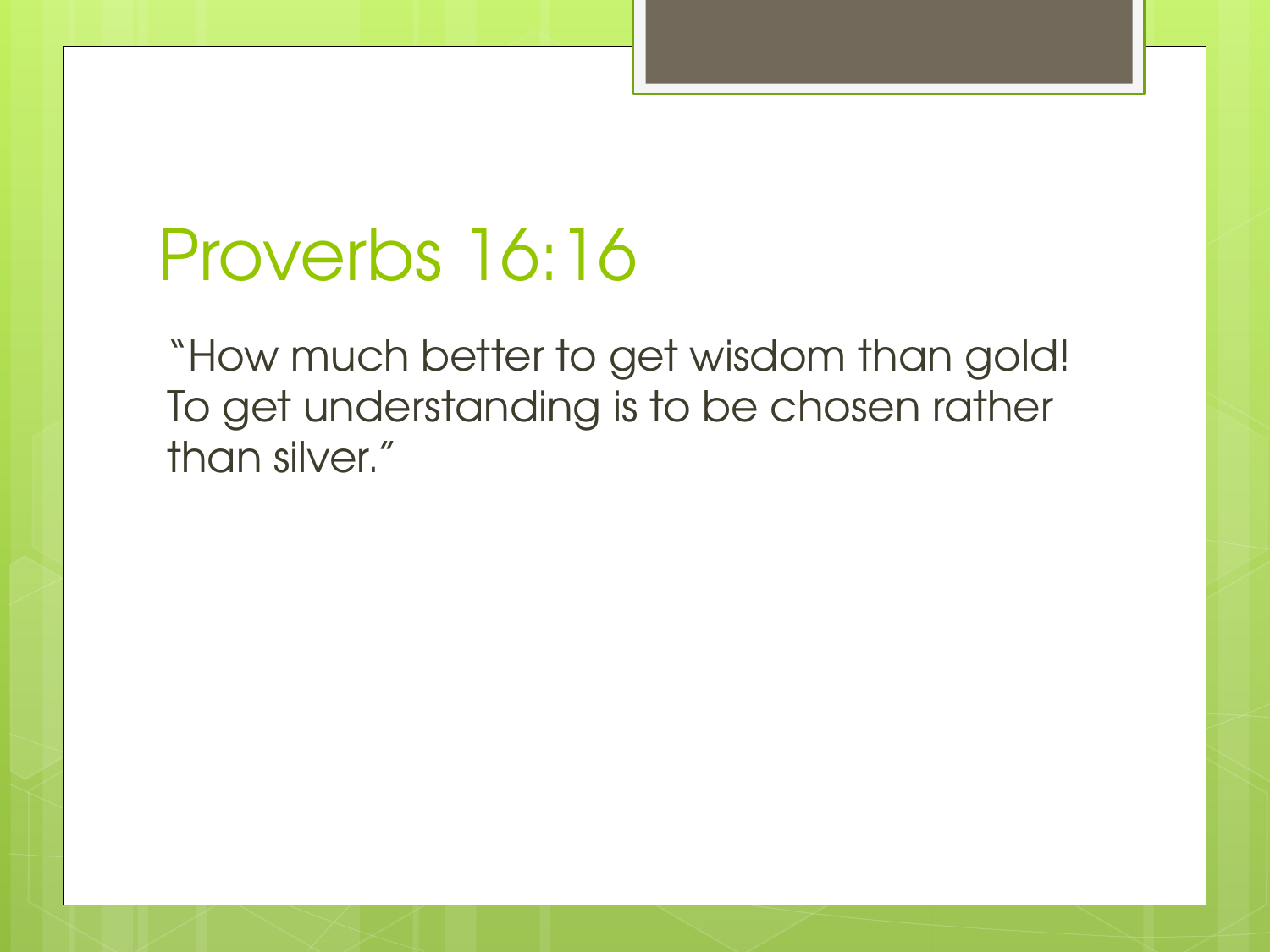

# Proverbs 16:16
“How much better to get wisdom than gold! To get understanding is to be chosen rather than silver.”